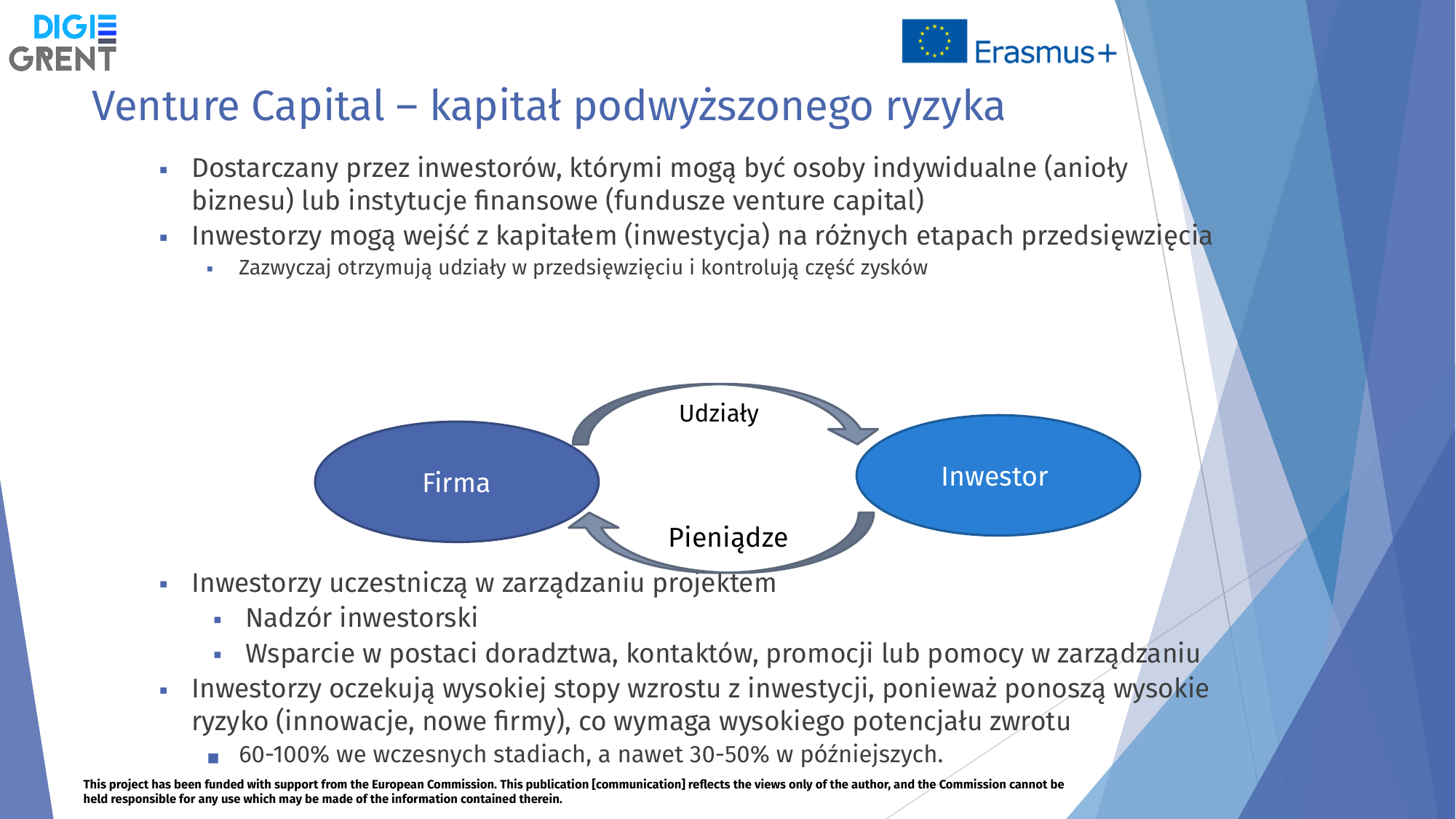

# Venture Capital – kapitał podwyższonego ryzyka
Dostarczany przez inwestorów, którymi mogą być osoby indywidualne (anioły biznesu) lub instytucje finansowe (fundusze venture capital)
Inwestorzy mogą wejść z kapitałem (inwestycja) na różnych etapach przedsięwzięcia
Zazwyczaj otrzymują udziały w przedsięwzięciu i kontrolują część zysków

Inwestorzy uczestniczą w zarządzaniu projektem
Nadzór inwestorski
Wsparcie w postaci doradztwa, kontaktów, promocji lub pomocy w zarządzaniu
Inwestorzy oczekują wysokiej stopy wzrostu z inwestycji, ponieważ ponoszą wysokie ryzyko (innowacje, nowe firmy), co wymaga wysokiego potencjału zwrotu
60-100% we wczesnych stadiach, a nawet 30-50% w późniejszych.

Udziały
Inwestor
Firma

Pieniądze